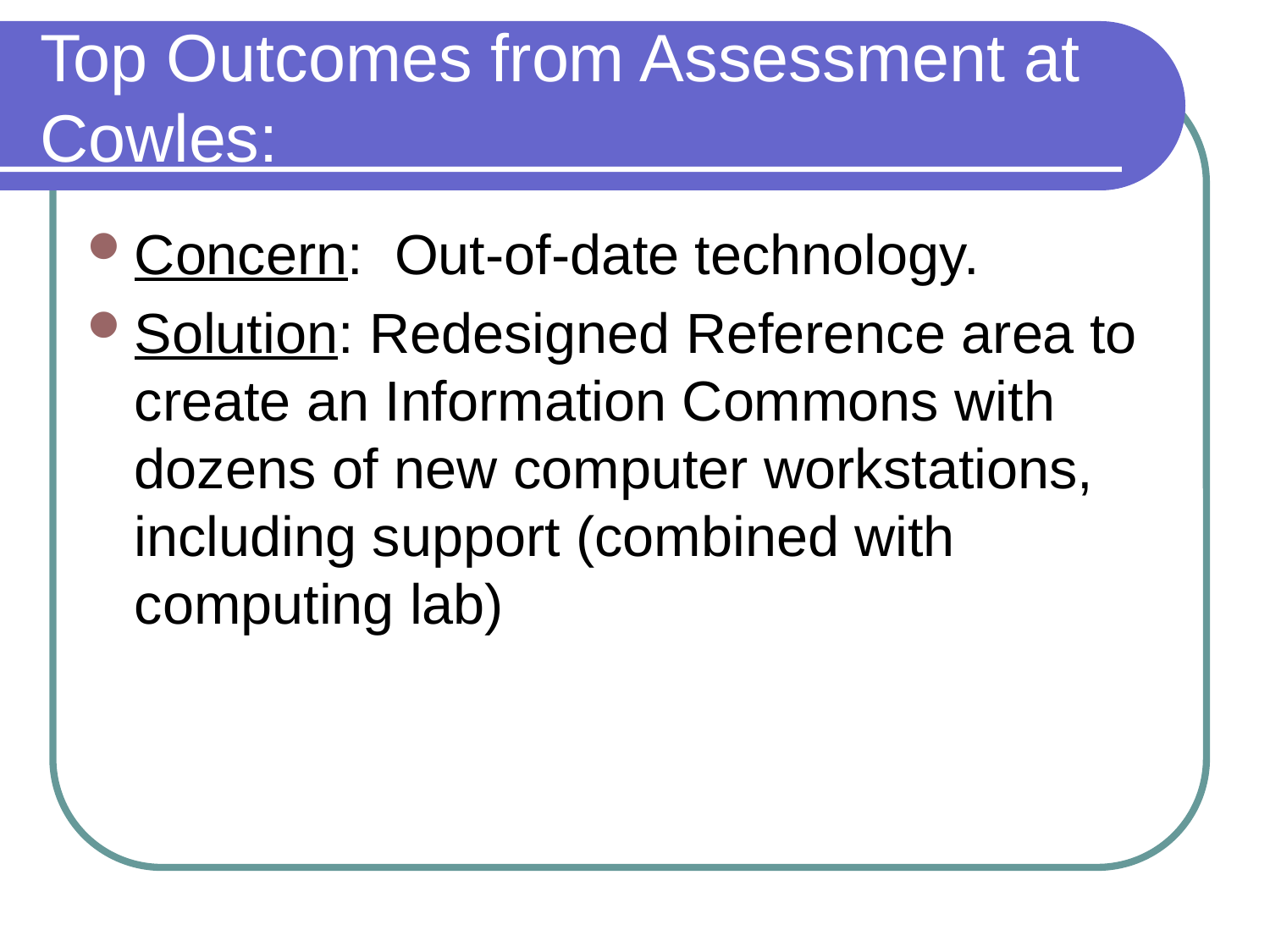

# Top Outcomes from Assessment at Cowles:
Concern:  Out-of-date technology.
Solution: Redesigned Reference area to create an Information Commons with dozens of new computer workstations, including support (combined with computing lab)